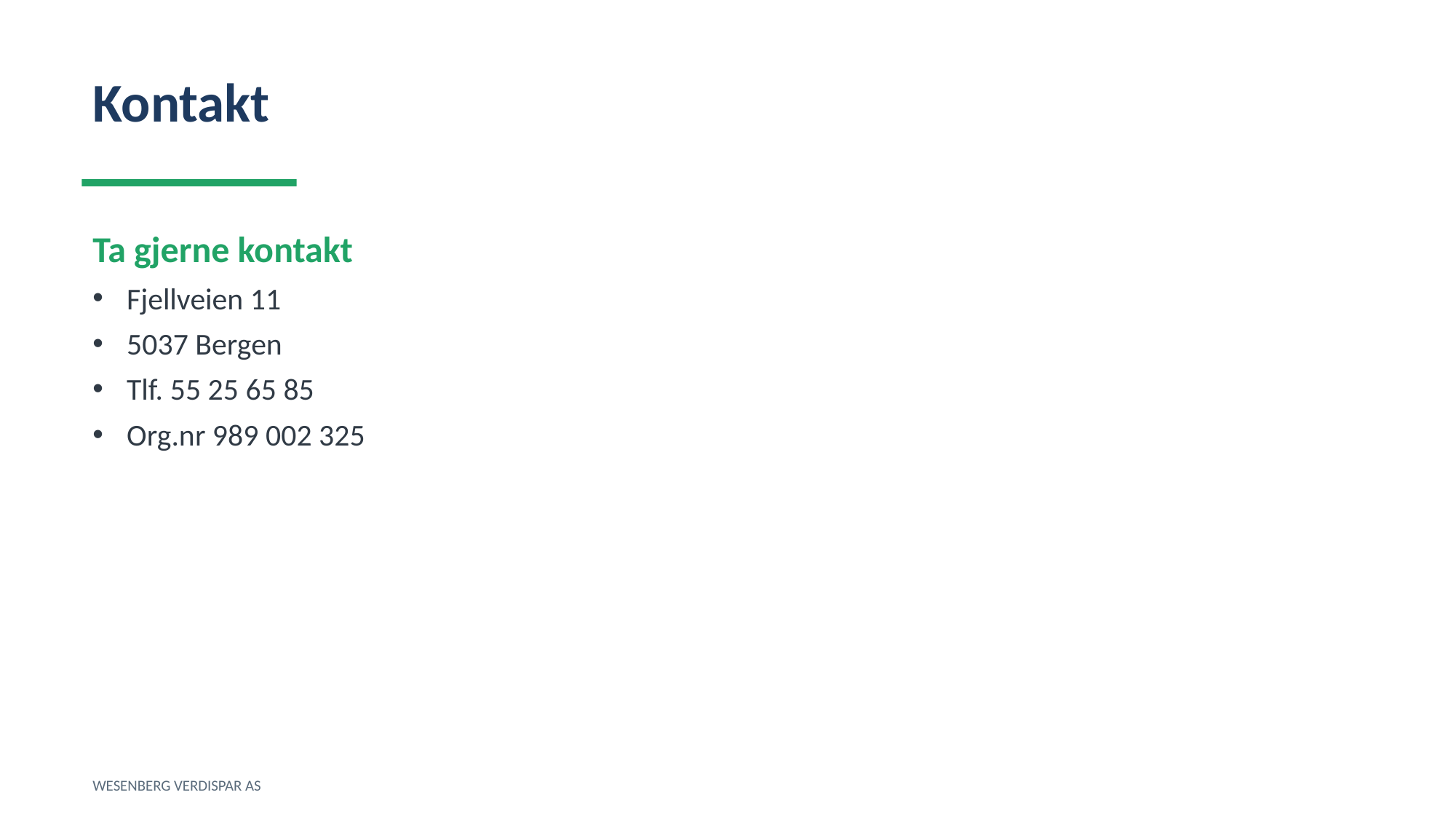

Kontakt

Ta gjerne kontakt
Fjellveien 11
5037 Bergen
Tlf. 55 25 65 85
Org.nr 989 002 325
WESENBERG VERDISPAR AS